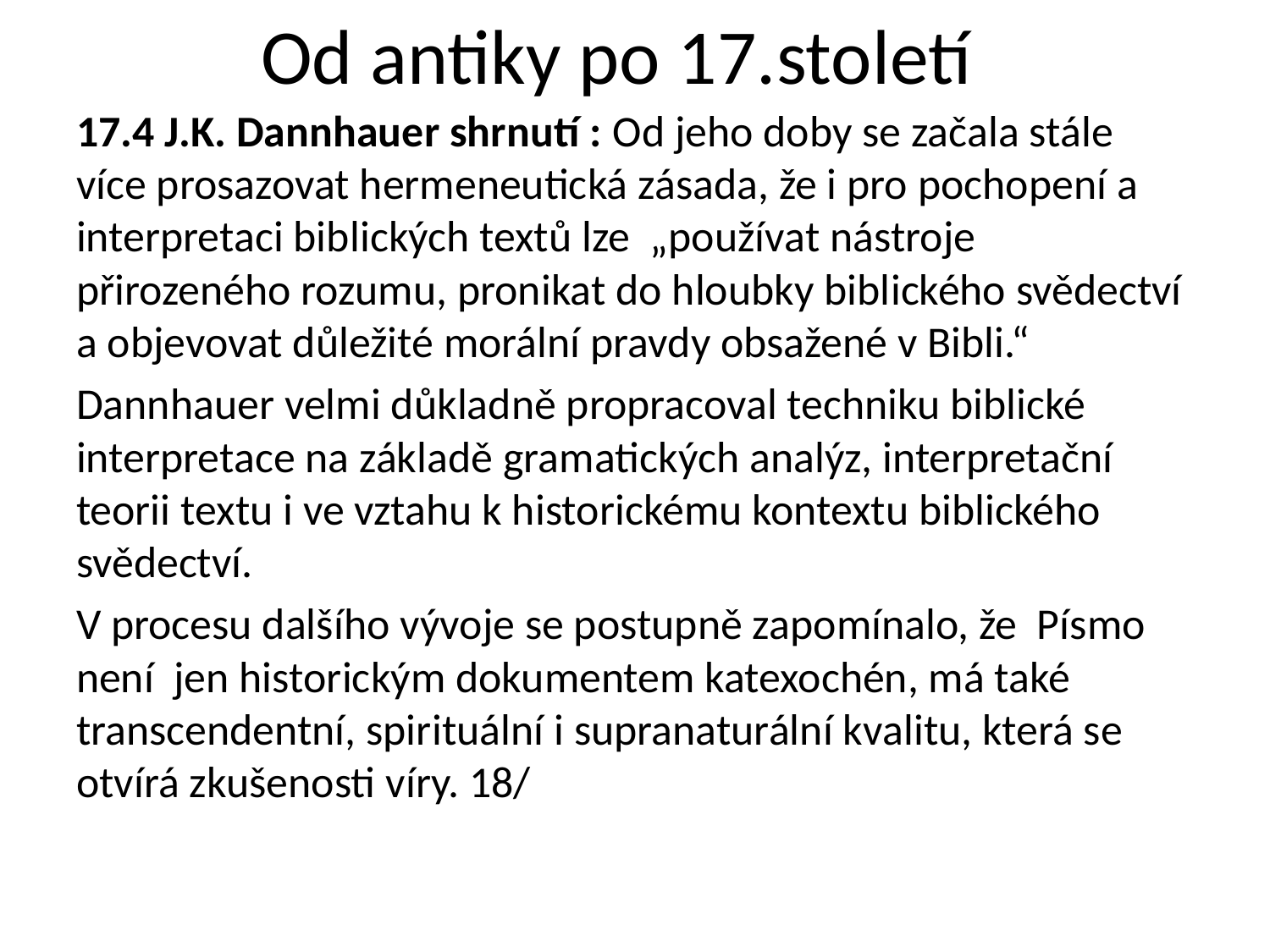

# Od antiky po 17.století
17.4 J.K. Dannhauer shrnutí : Od jeho doby se začala stále více prosazovat hermeneutická zásada, že i pro pochopení a interpretaci biblických textů lze  „používat nástroje přirozeného rozumu, pronikat do hloubky biblického svědectví a objevovat důležité morální pravdy obsažené v Bibli.“
Dannhauer velmi důkladně propracoval techniku biblické interpretace na základě gramatických analýz, interpretační teorii textu i ve vztahu k historickému kontextu biblického svědectví.
V procesu dalšího vývoje se postupně zapomínalo, že  Písmo není  jen historickým dokumentem katexochén, má také transcendentní, spirituální i supranaturální kvalitu, která se otvírá zkušenosti víry. 18/